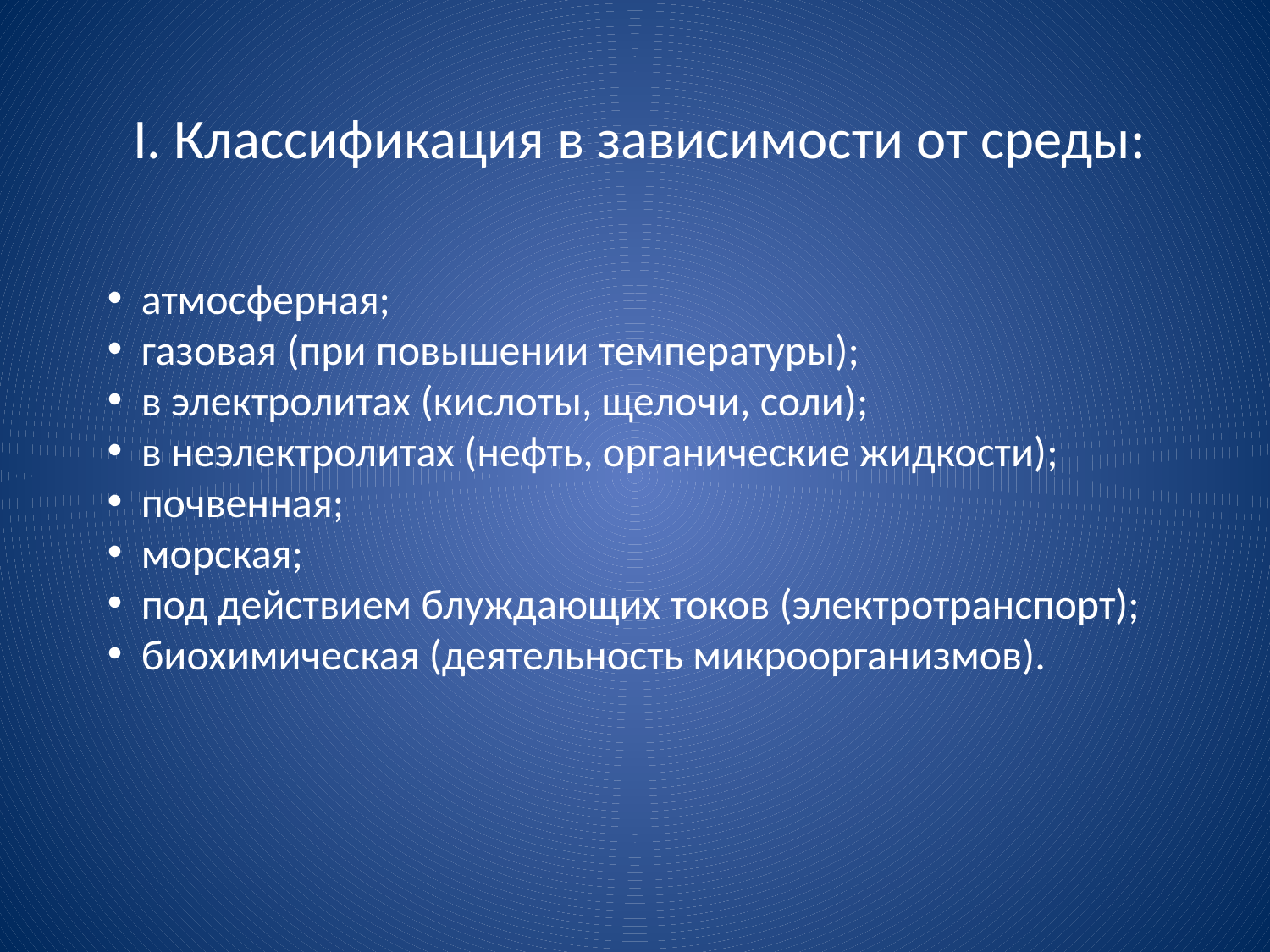

I. Классификация в зависимости от среды:
  атмосферная;
  газовая (при повышении температуры);
  в электролитах (кислоты, щелочи, соли);
  в неэлектролитах (нефть, органические жидкости);
  почвенная;
  морская;
  под действием блуждающих токов (электротранспорт);
  биохимическая (деятельность микроорганизмов).